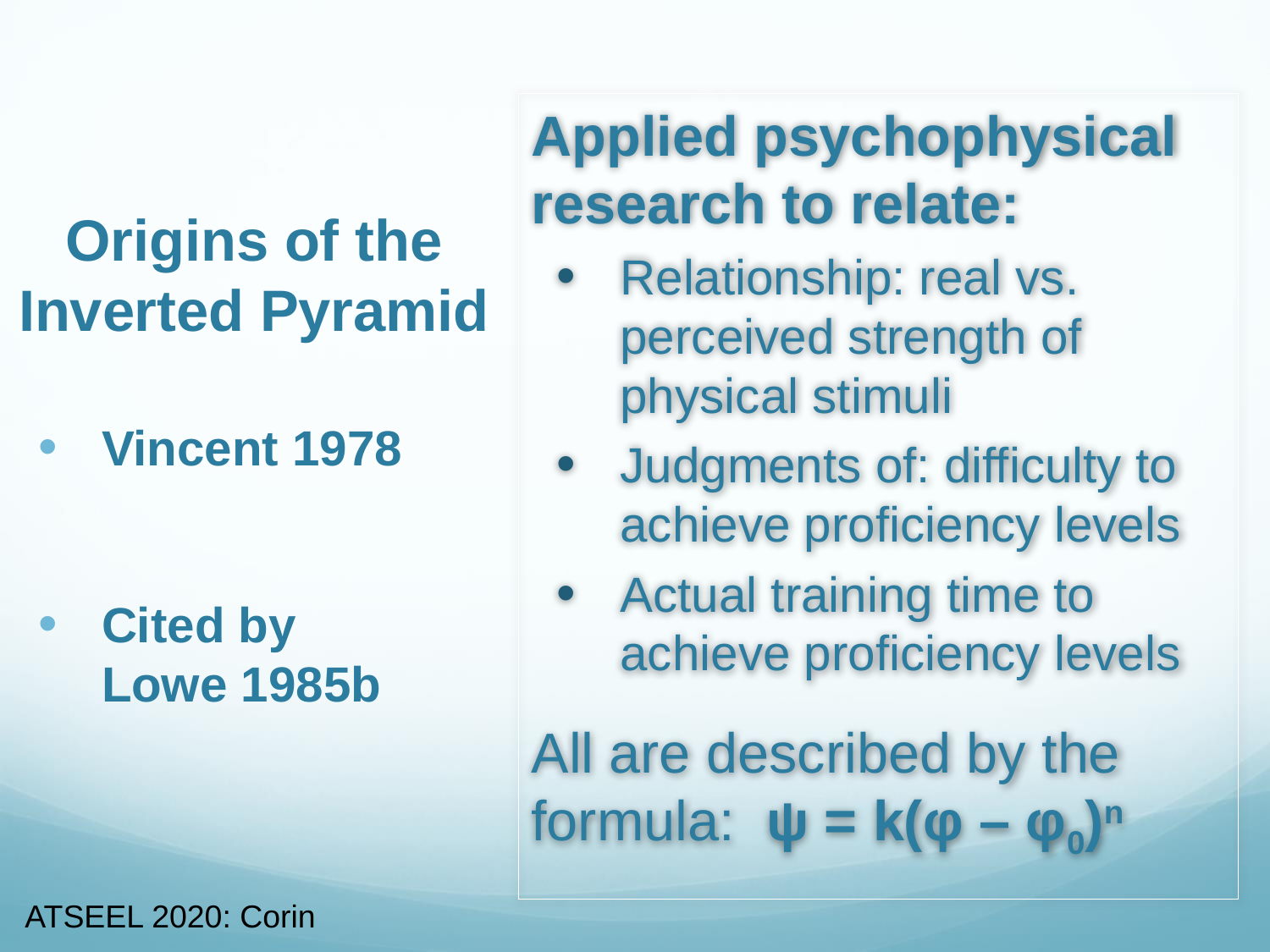

Applied psychophysical research to relate:
Relationship: real vs. perceived strength of physical stimuli
Judgments of: difficulty to achieve proficiency levels
Actual training time to achieve proficiency levels
All are described by the formula:  ψ = k(φ – φ0)n
# Origins of the Inverted Pyramid

Vincent 1978
Cited by Lowe 1985b
ATSEEL 2020: Corin